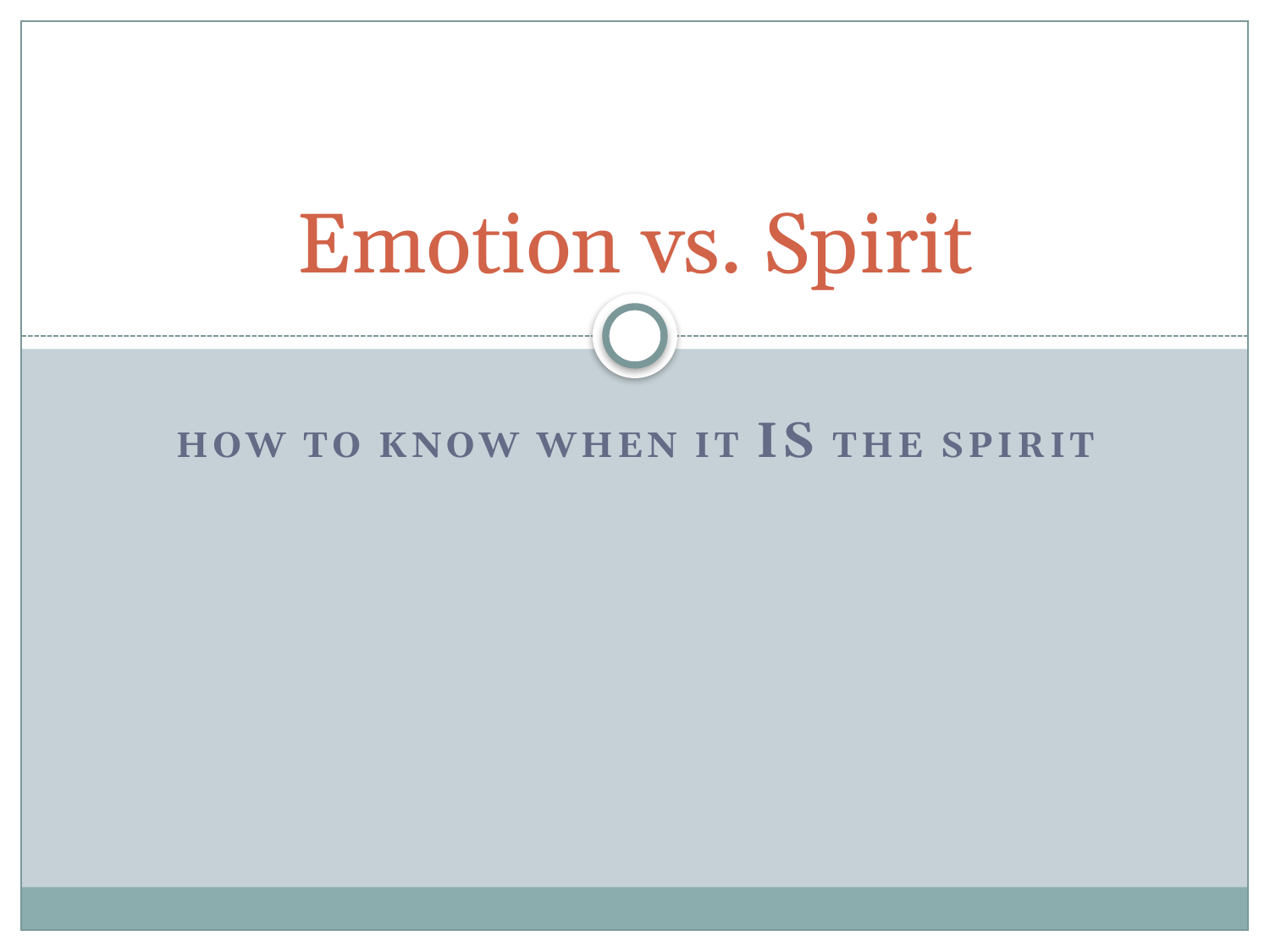

# Emotion vs. Spirit
How to know when it is the Spirit